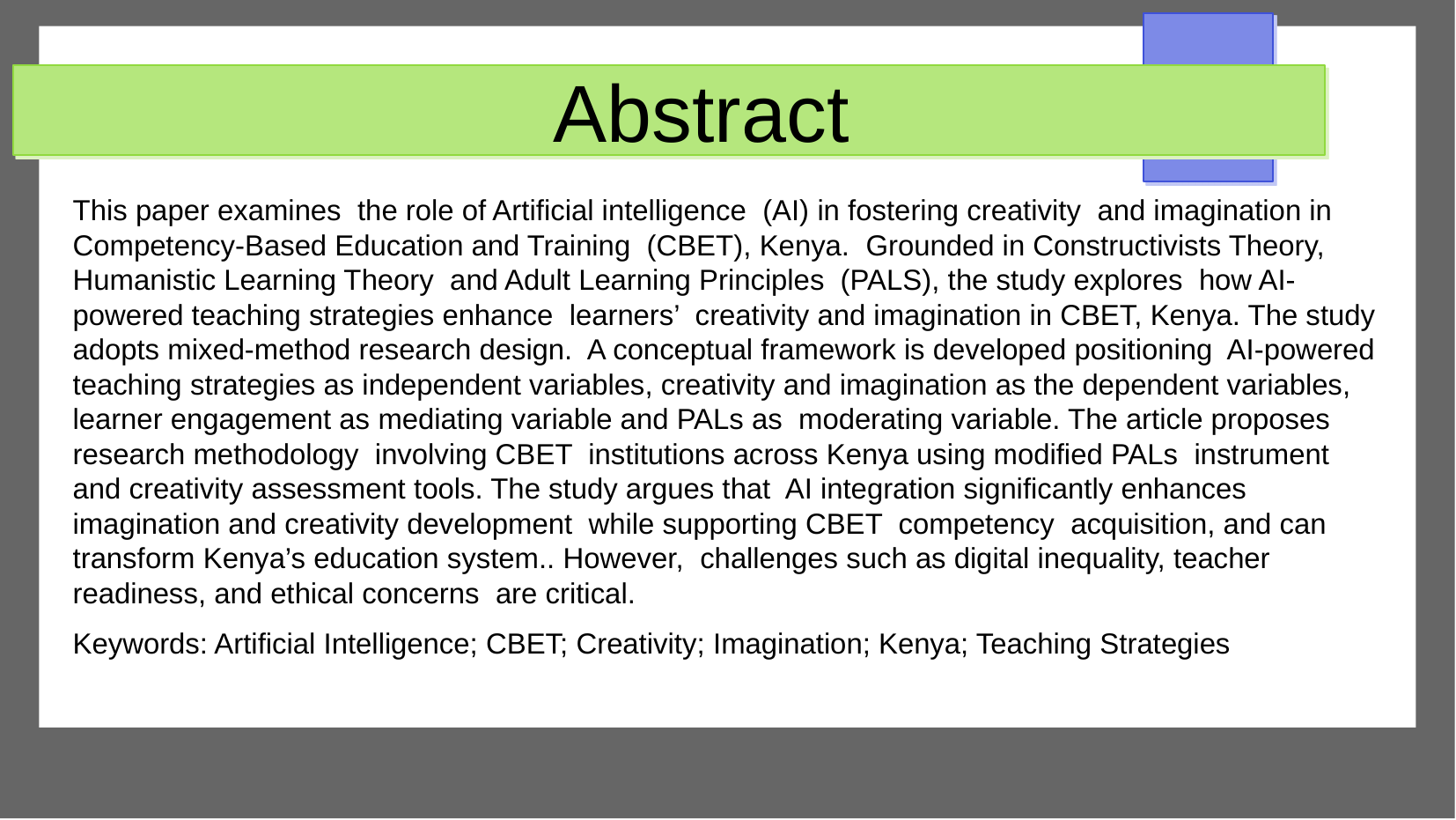

# Abstract
This paper examines  the role of Artificial intelligence  (AI) in fostering creativity  and imagination in Competency-Based Education and Training  (CBET), Kenya.  Grounded in Constructivists Theory, Humanistic Learning Theory  and Adult Learning Principles  (PALS), the study explores  how AI-powered teaching strategies enhance  learners’  creativity and imagination in CBET, Kenya. The study adopts mixed-method research design.  A conceptual framework is developed positioning  AI-powered teaching strategies as independent variables, creativity and imagination as the dependent variables, learner engagement as mediating variable and PALs as  moderating variable. The article proposes research methodology  involving CBET  institutions across Kenya using modified PALs  instrument and creativity assessment tools. The study argues that  AI integration significantly enhances  imagination and creativity development  while supporting CBET  competency  acquisition, and can transform Kenya’s education system.. However,  challenges such as digital inequality, teacher readiness, and ethical concerns  are critical.
Keywords: Artificial Intelligence; CBET; Creativity; Imagination; Kenya; Teaching Strategies